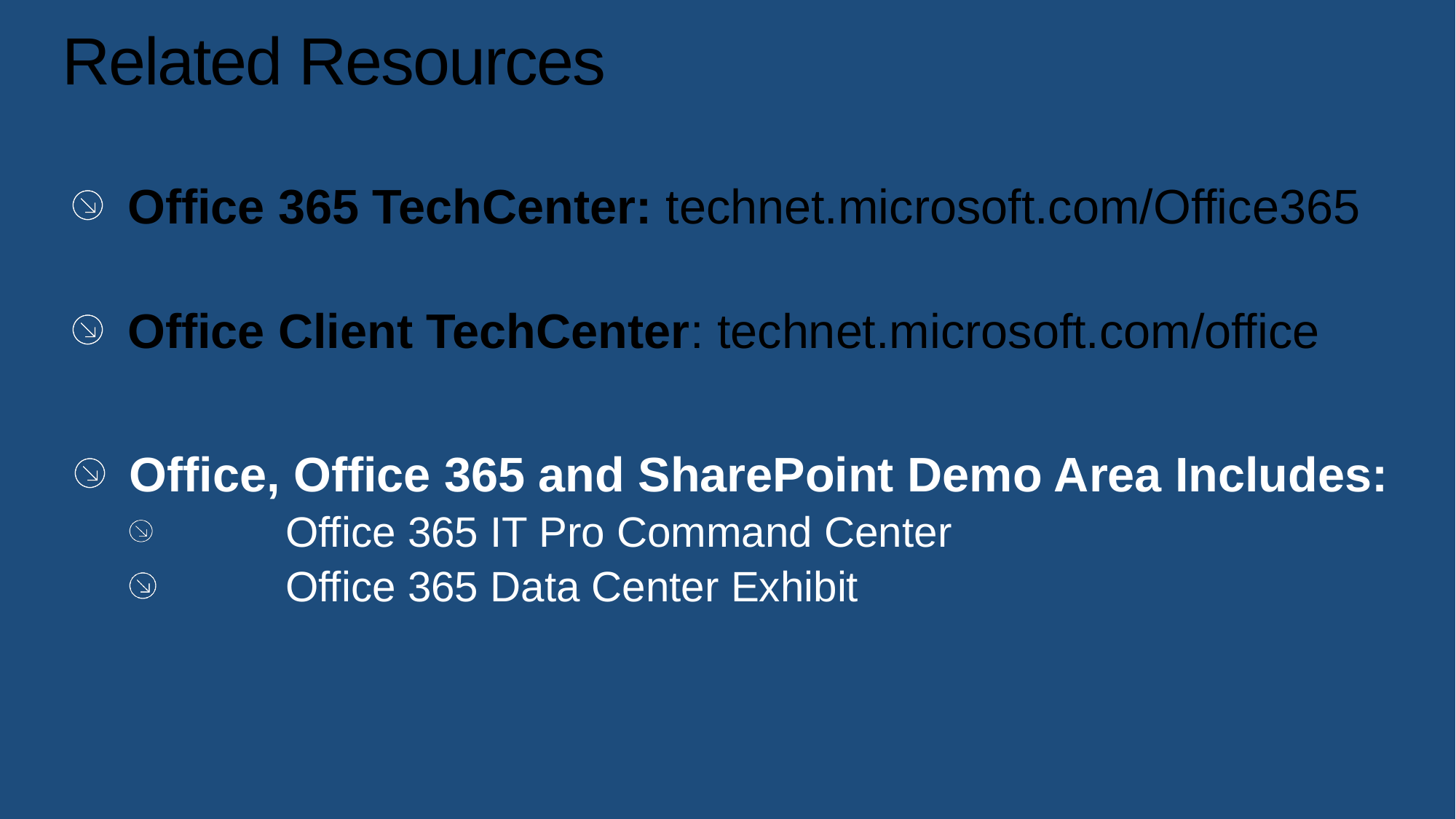

# Related Resources
Office 365 TechCenter: technet.microsoft.com/Office365

Office Client TechCenter: technet.microsoft.com/office

Office, Office 365 and SharePoint Demo Area Includes:
	Office 365 IT Pro Command Center
	Office 365 Data Center Exhibit